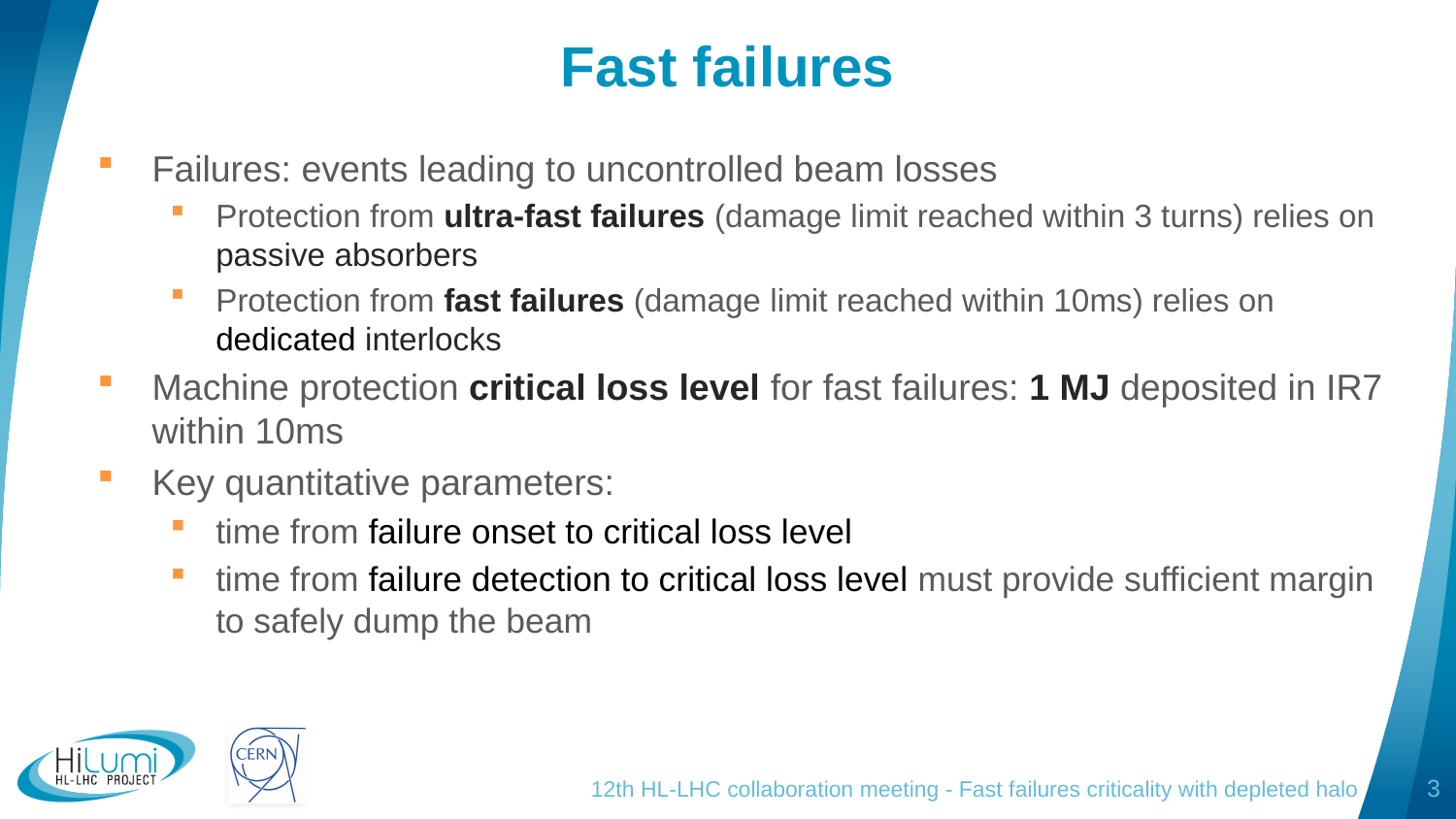

# Fast failures
Failures: events leading to uncontrolled beam losses
Protection from ultra-fast failures (damage limit reached within 3 turns) relies on passive absorbers
Protection from fast failures (damage limit reached within 10ms) relies on dedicated interlocks
Machine protection critical loss level for fast failures: 1 MJ deposited in IR7 within 10ms
Key quantitative parameters:
time from failure onset to critical loss level
time from failure detection to critical loss level must provide sufficient margin to safely dump the beam

12th HL-LHC collaboration meeting - Fast failures criticality with depleted halo
3